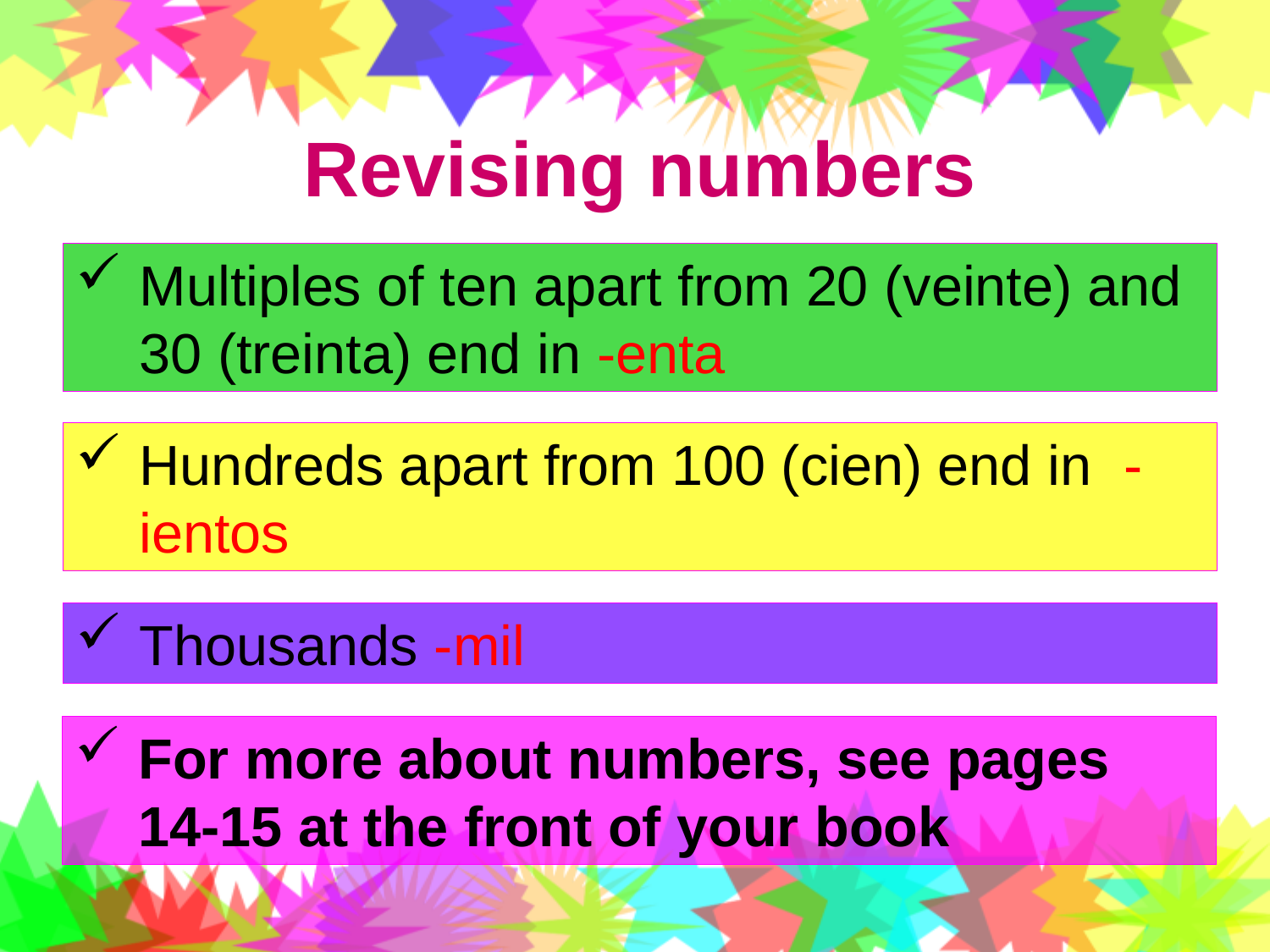

# Revising numbers
Multiples of ten apart from 20 (veinte) and 30 (treinta) end in -enta
Hundreds apart from 100 (cien) end in  -ientos
Thousands -mil
For more about numbers, see pages 14-15 at the front of your book